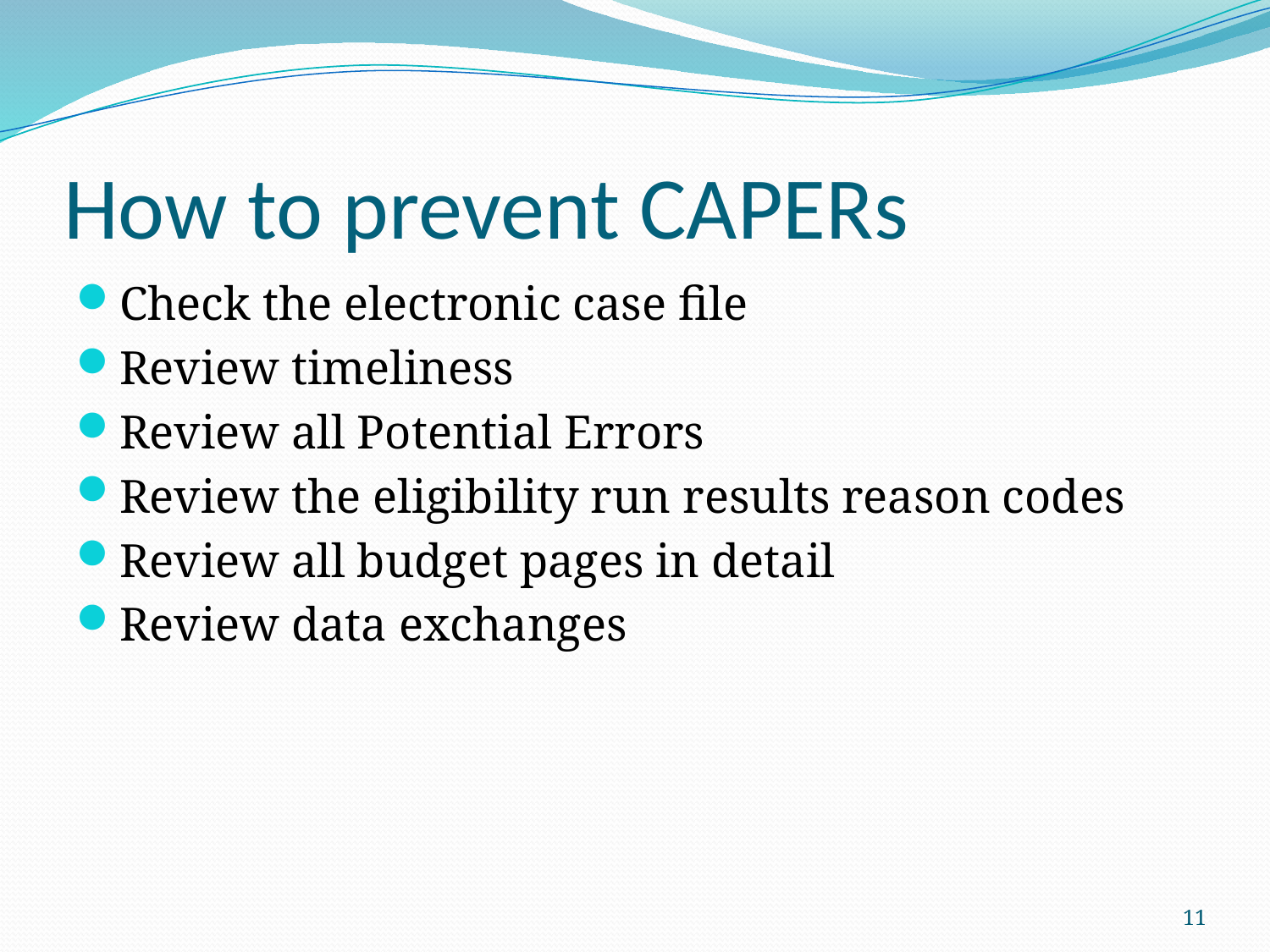

# How to prevent CAPERs
Check the electronic case file
Review timeliness
Review all Potential Errors
Review the eligibility run results reason codes
Review all budget pages in detail
Review data exchanges
11